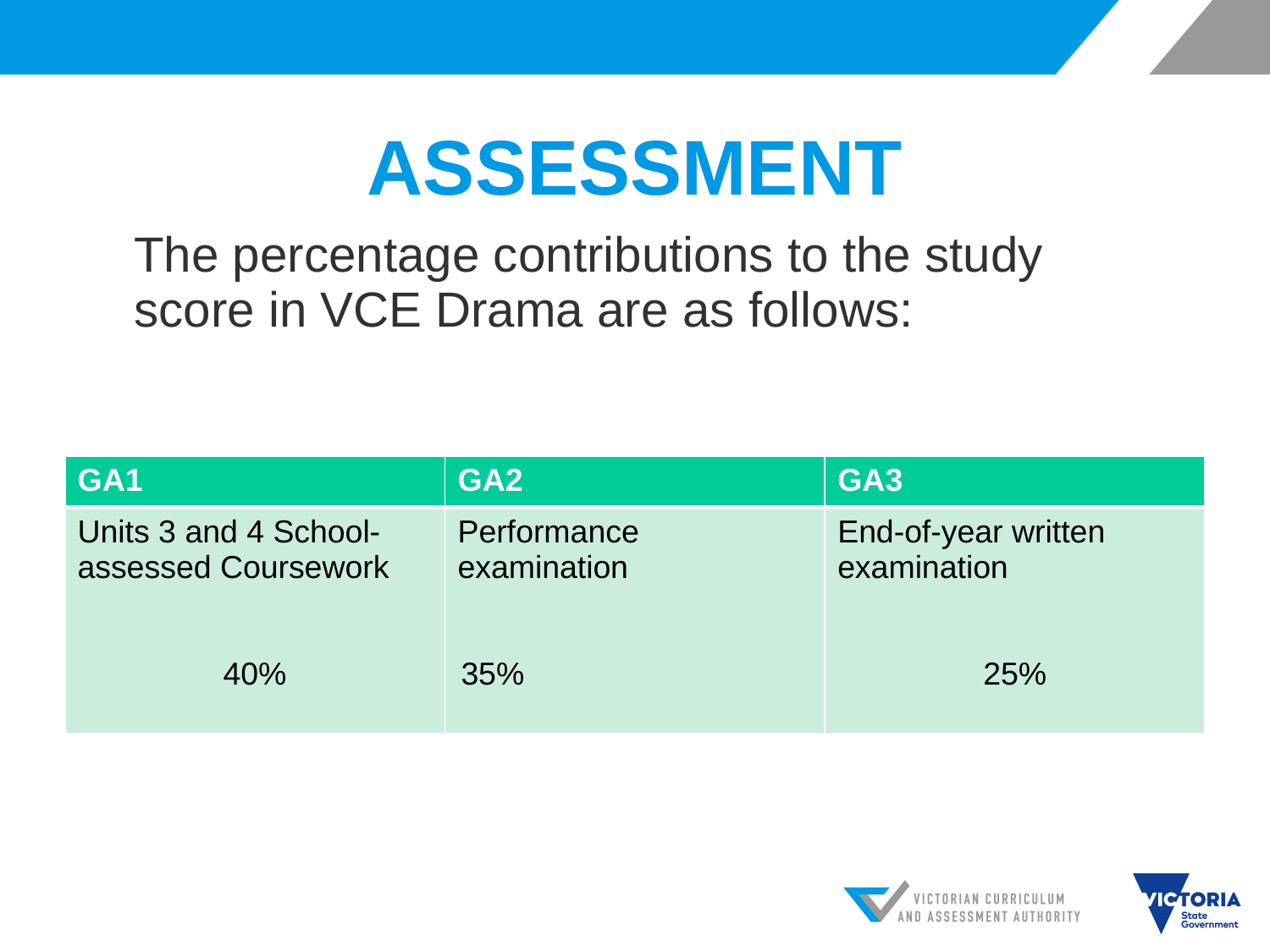

# ASSESSMENT
The percentage contributions to the study score in VCE Drama are as follows:
| GA1 | GA2 | GA3 |
| --- | --- | --- |
| Units 3 and 4 School-assessed Coursework 40% | Performance examination 35% | End-of-year written examination 25% |